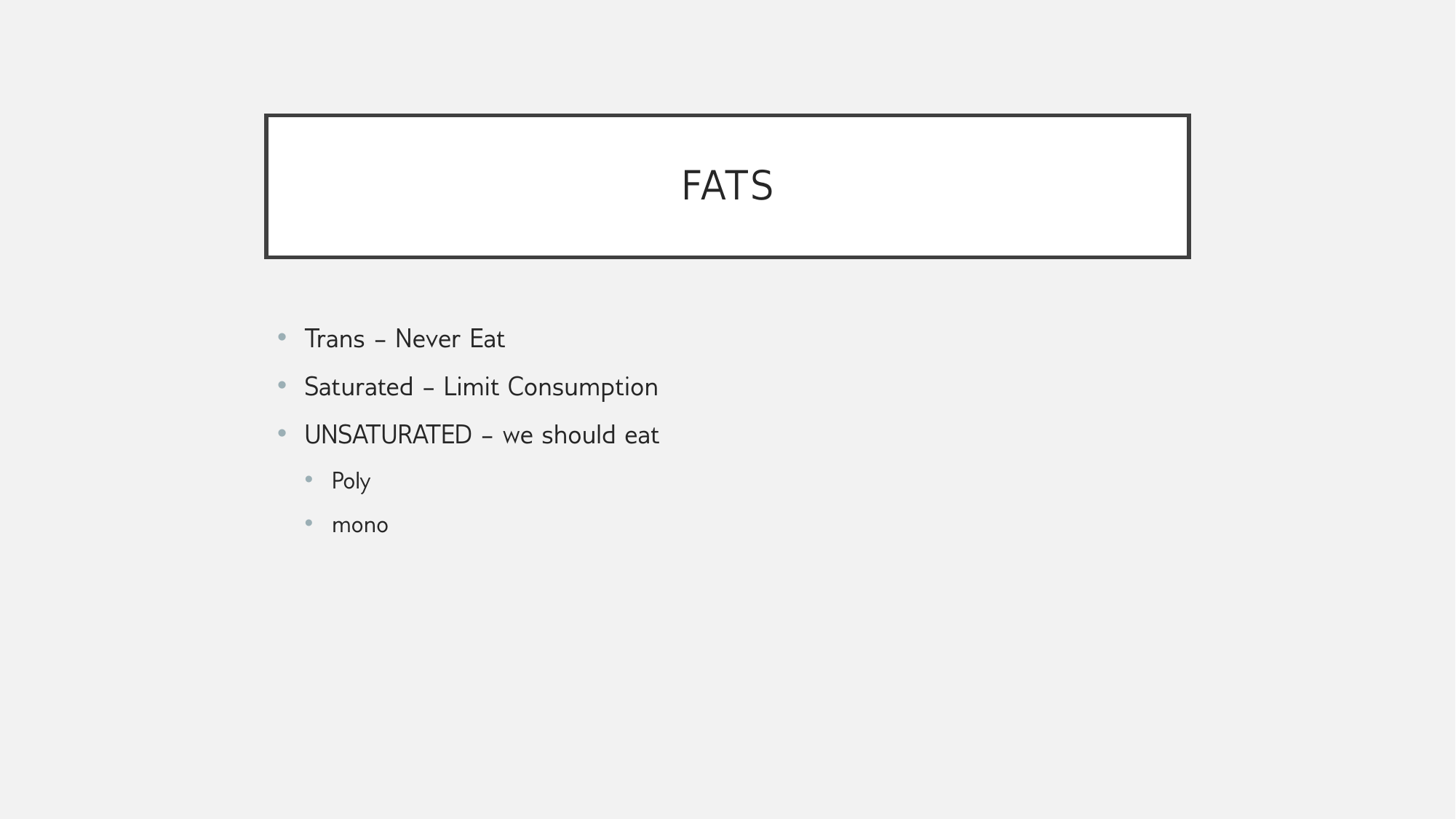

# Fats
Trans – Never Eat
Saturated – Limit Consumption
UNSATURATED – we should eat
Poly
mono